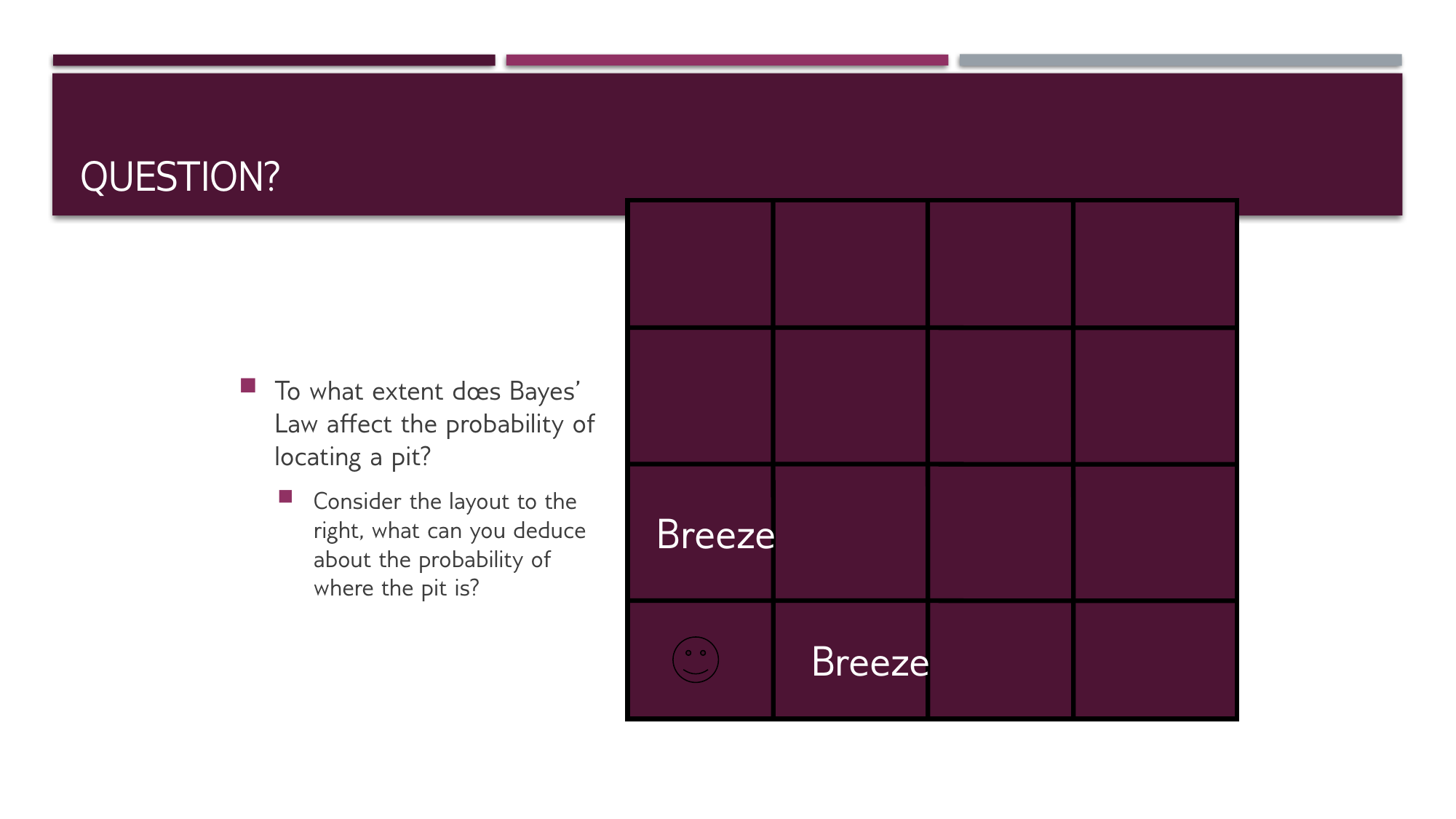

# Question?
To what extent does Bayes’ Law affect the probability of locating a pit?
Consider the layout to the right, what can you deduce about the probability of where the pit is?

Breeze

Breeze